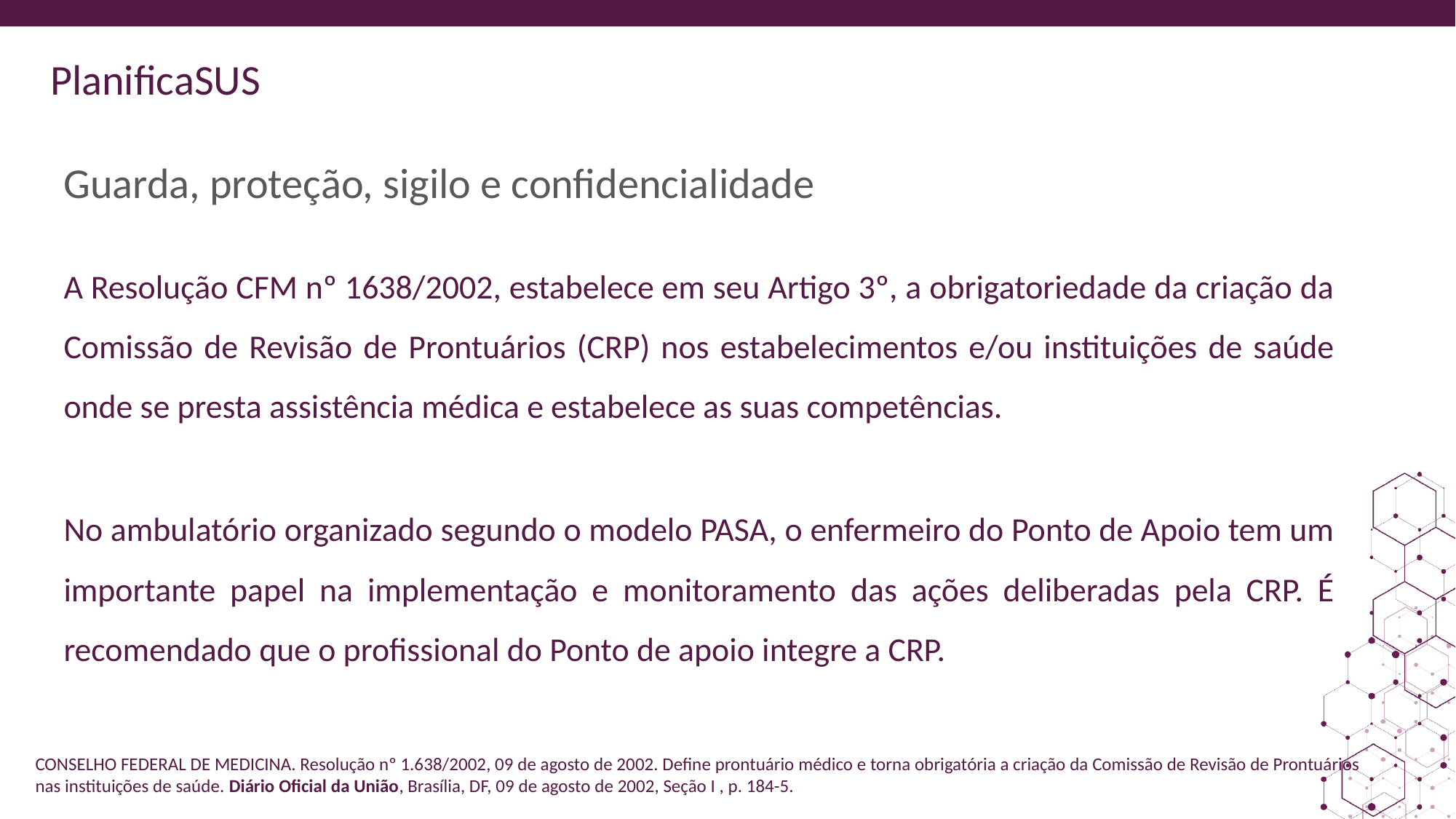

# Guarda, proteção, sigilo e confidencialidade
A Resolução CFM nº 1638/2002, estabelece em seu Artigo 3º, a obrigatoriedade da criação da Comissão de Revisão de Prontuários (CRP) nos estabelecimentos e/ou instituições de saúde onde se presta assistência médica e estabelece as suas competências.

No ambulatório organizado segundo o modelo PASA, o enfermeiro do Ponto de Apoio tem um importante papel na implementação e monitoramento das ações deliberadas pela CRP. É recomendado que o profissional do Ponto de apoio integre a CRP.

CONSELHO FEDERAL DE MEDICINA. Resolução nº 1.638/2002, 09 de agosto de 2002. Define prontuário médico e torna obrigatória a criação da Comissão de Revisão de Prontuários nas instituições de saúde. Diário Oficial da União, Brasília, DF, 09 de agosto de 2002, Seção I , p. 184-5.